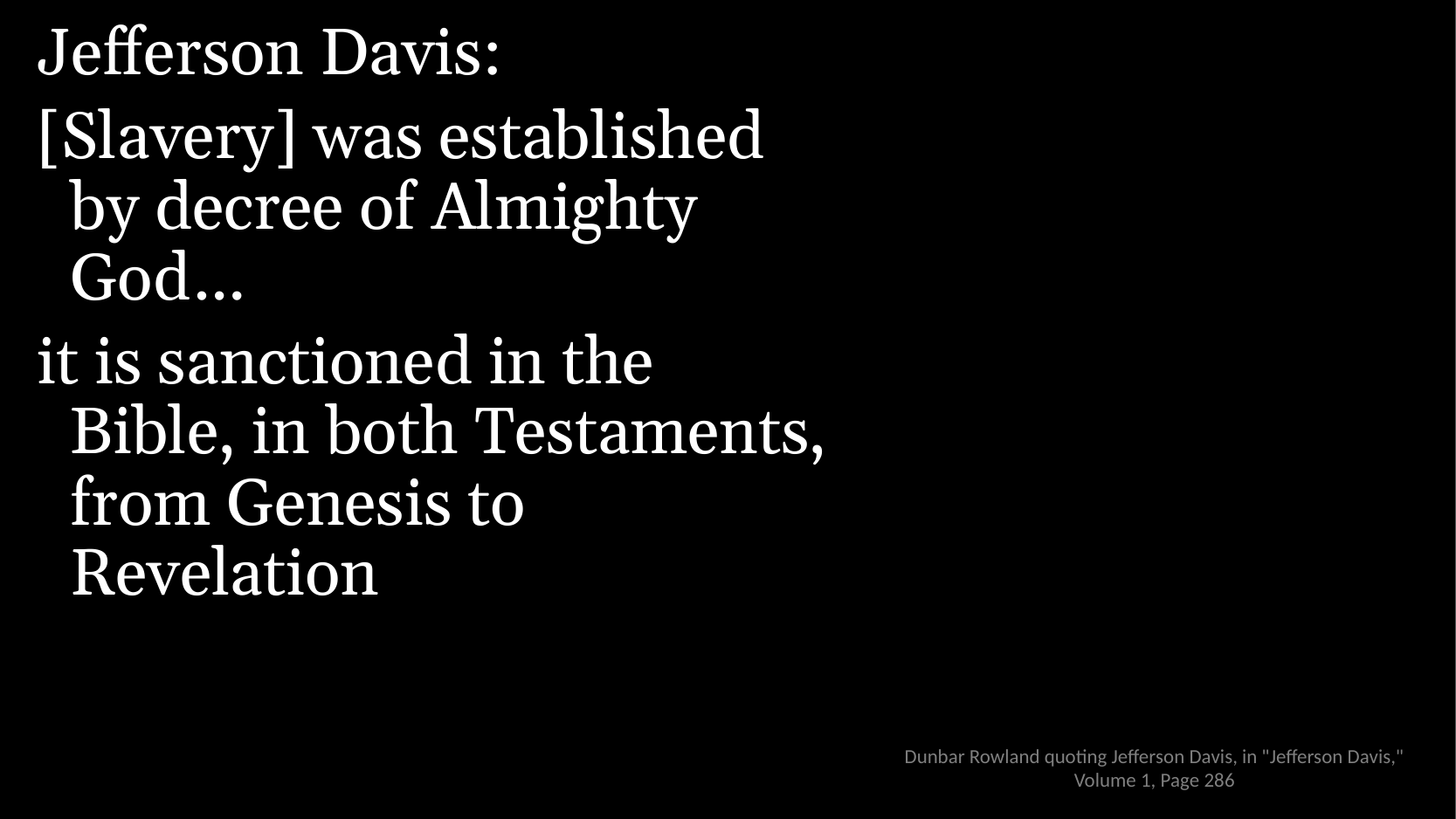

Jefferson Davis:
[Slavery] was established by decree of Almighty God…
it is sanctioned in the Bible, in both Testaments, from Genesis to Revelation
# Dunbar Rowland quoting Jefferson Davis, in "Jefferson Davis," Volume 1, Page 286